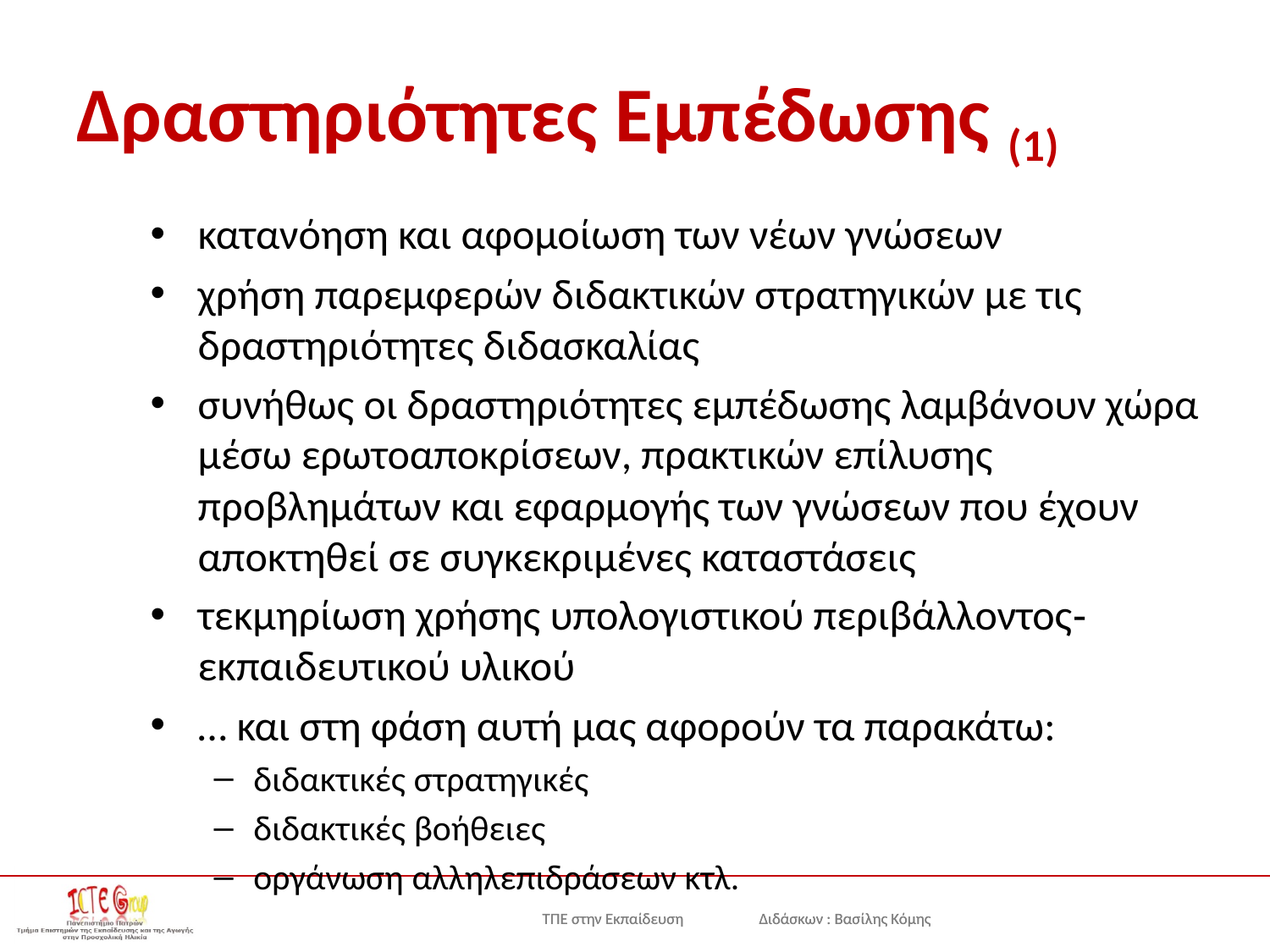

# Δραστηριότητες Εμπέδωσης (1)
κατανόηση και αφομοίωση των νέων γνώσεων
χρήση παρεμφερών διδακτικών στρατηγικών με τις δραστηριότητες διδασκαλίας
συνήθως οι δραστηριότητες εμπέδωσης λαμβάνουν χώρα μέσω ερωτοαποκρίσεων, πρακτικών επίλυσης προβλημάτων και εφαρμογής των γνώσεων που έχουν αποκτηθεί σε συγκεκριμένες καταστάσεις
τεκμηρίωση χρήσης υπολογιστικού περιβάλλοντος- εκπαιδευτικού υλικού
… και στη φάση αυτή μας αφορούν τα παρακάτω:
διδακτικές στρατηγικές
διδακτικές βοήθειες
οργάνωση αλληλεπιδράσεων κτλ.